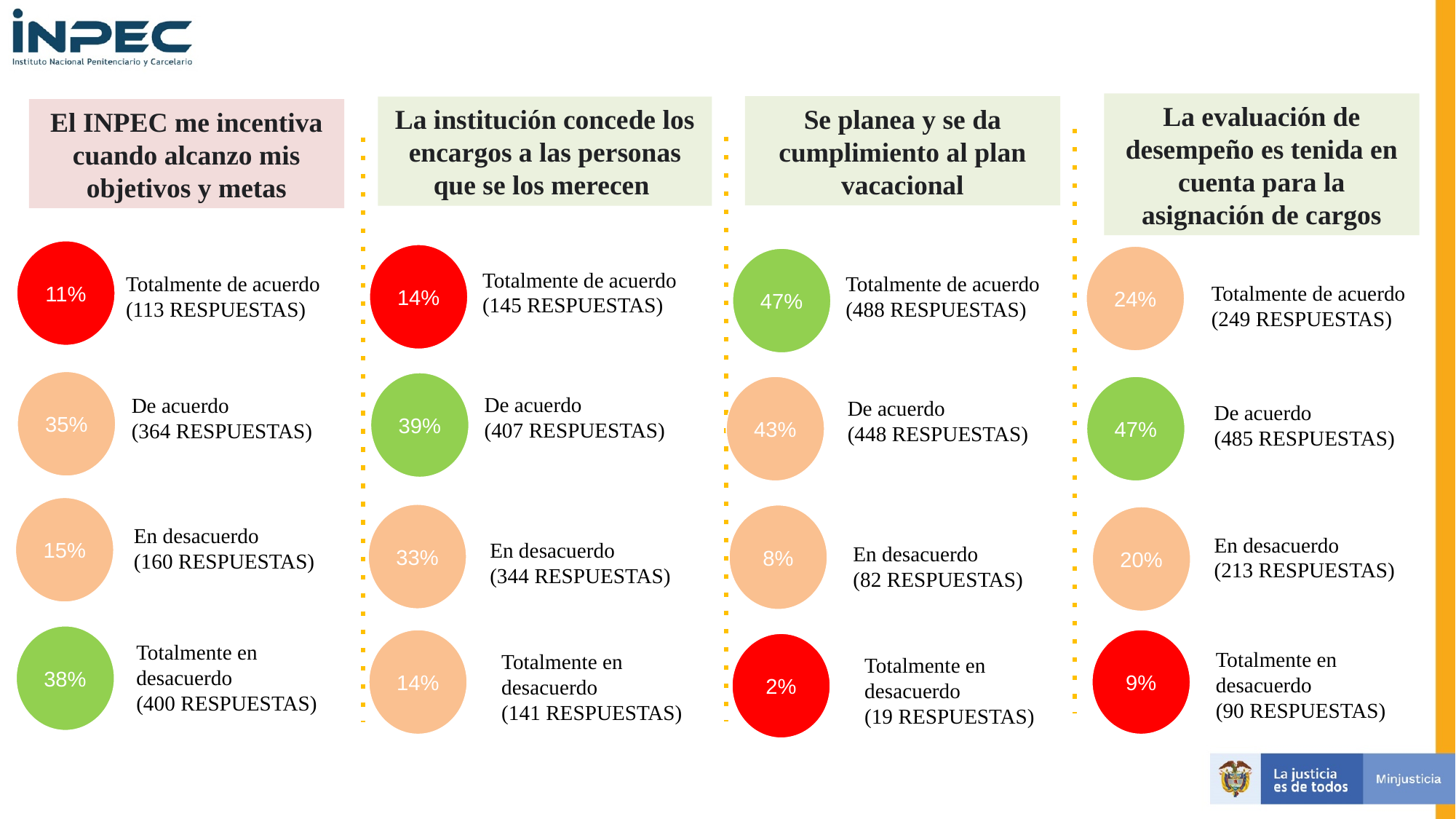

La evaluación de desempeño es tenida en cuenta para la asignación de cargos

Se planea y se da cumplimiento al plan vacacional

La institución concede los encargos a las personas que se los merecen

El INPEC me incentiva cuando alcanzo mis objetivos y metas

11%
14%
24%
47%
Totalmente de acuerdo
(145 RESPUESTAS)
Totalmente de acuerdo
(113 RESPUESTAS)
Totalmente de acuerdo
(488 RESPUESTAS)
Totalmente de acuerdo
(249 RESPUESTAS)
35%
39%
43%
47%
De acuerdo
(407 RESPUESTAS)
De acuerdo
(364 RESPUESTAS)
De acuerdo
(448 RESPUESTAS)
De acuerdo
(485 RESPUESTAS)
15%
33%
8%
20%
En desacuerdo
(160 RESPUESTAS)
En desacuerdo
(213 RESPUESTAS)
En desacuerdo
(344 RESPUESTAS)
En desacuerdo
(82 RESPUESTAS)
38%
Totalmente en desacuerdo
(400 RESPUESTAS)
14%
9%
2%
Totalmente en desacuerdo
(90 RESPUESTAS)
Totalmente en desacuerdo
(141 RESPUESTAS)
Totalmente en desacuerdo
(19 RESPUESTAS)